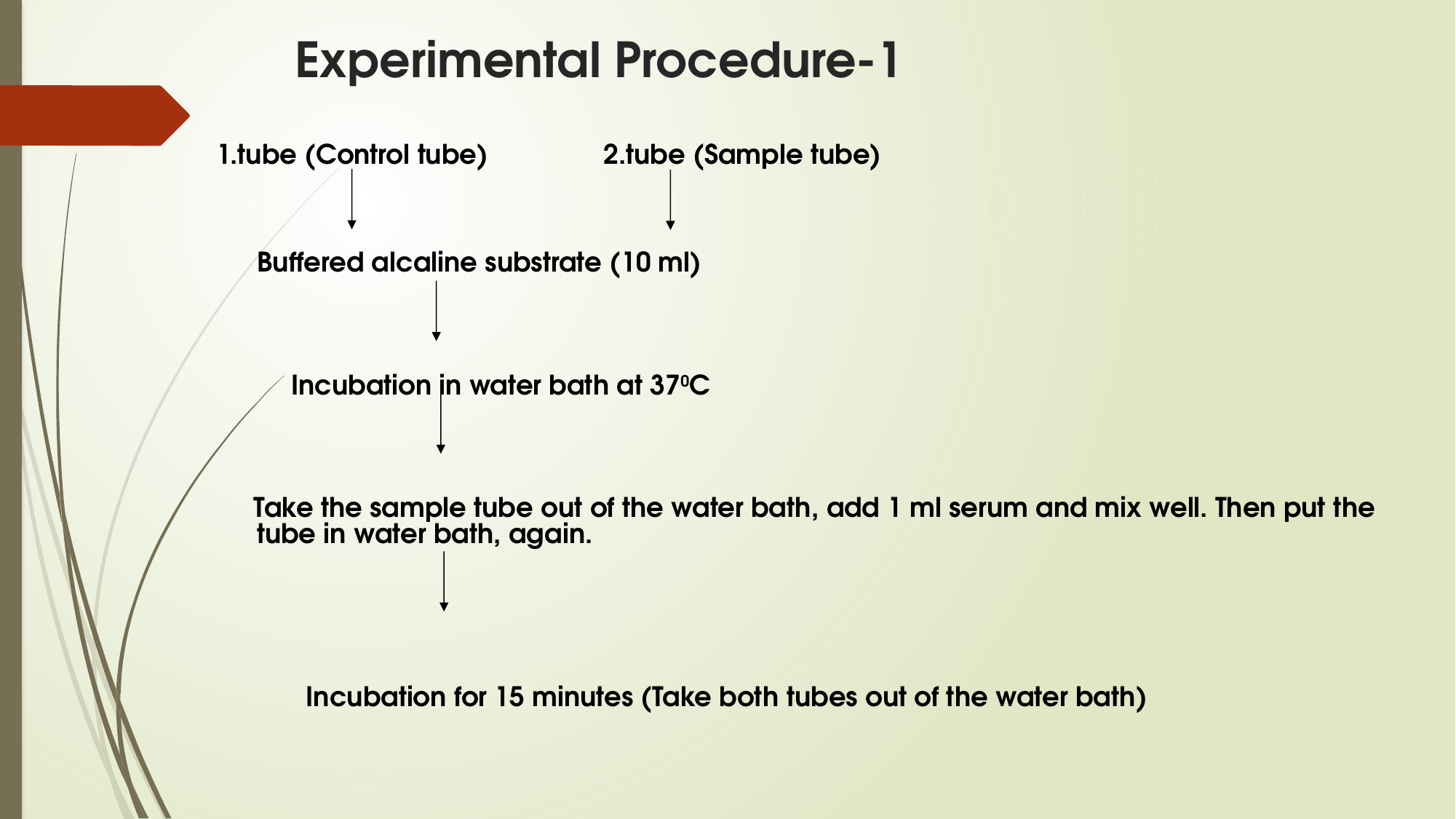

# Experimental Procedure-1
1.tube (Control tube)	   2.tube (Sample tube)

Buffered alcaline substrate (10 ml)

          Incubation in water bath at 370C

     Take the sample tube out of the water bath, add 1 ml serum and mix well. Then put the tube in water bath, again.

            Incubation for 15 minutes (Take both tubes out of the water bath)